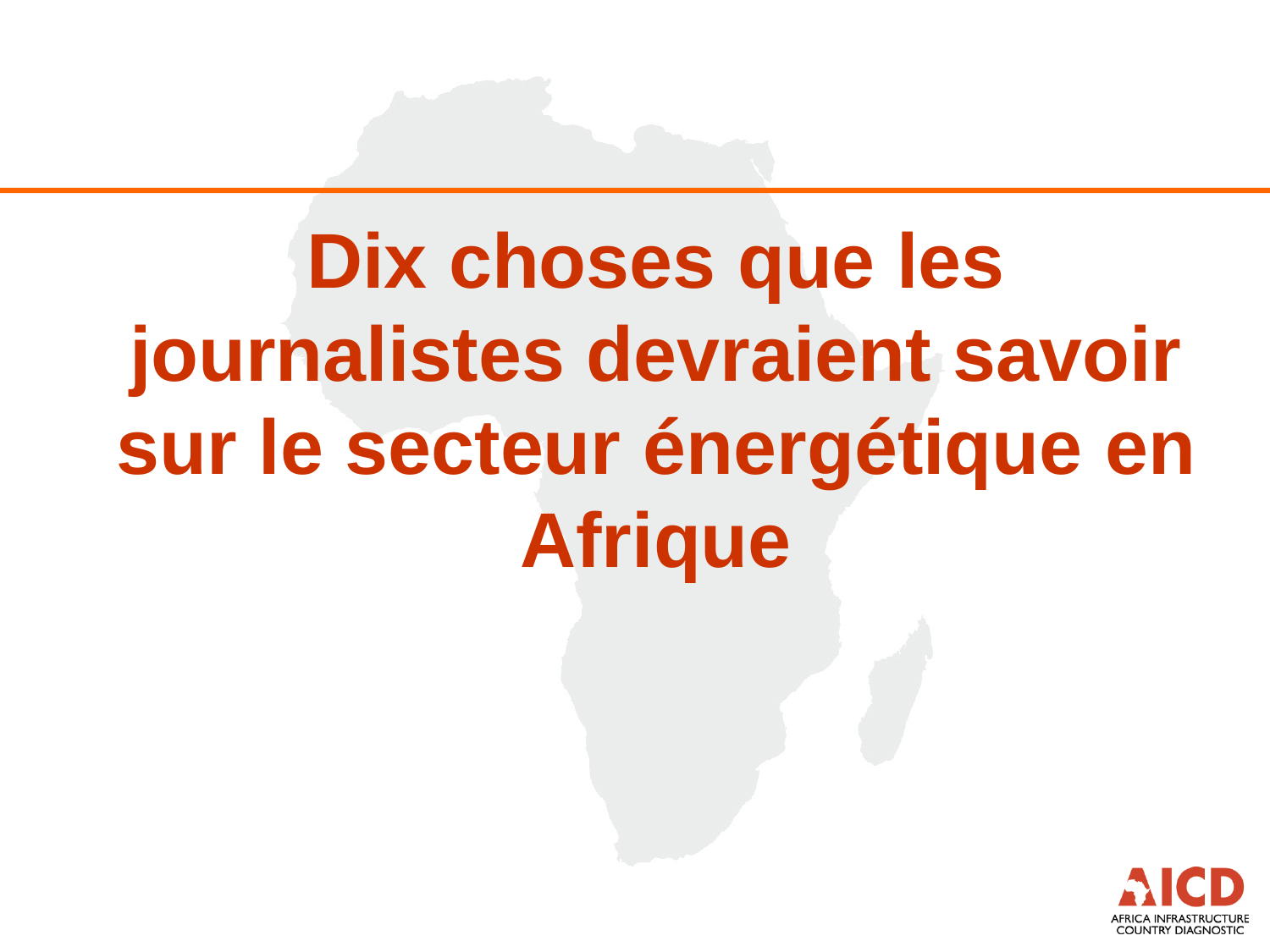

# Dix choses que les journalistes devraient savoir sur le secteur énergétique en Afrique